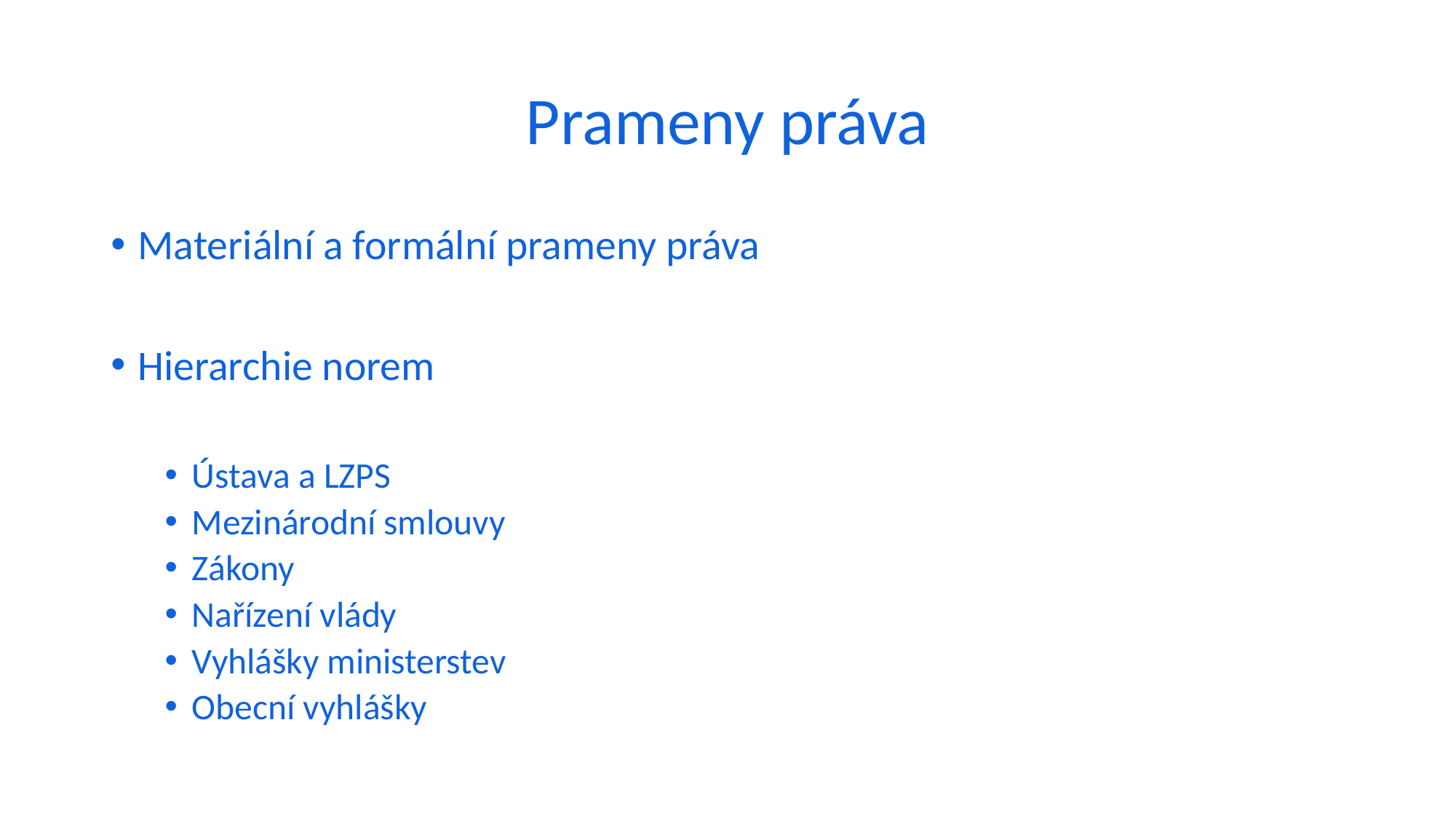

# Prameny práva
Materiální a formální prameny práva

Hierarchie norem

Ústava a LZPS
Mezinárodní smlouvy
Zákony
Nařízení vlády
Vyhlášky ministerstev
Obecní vyhlášky